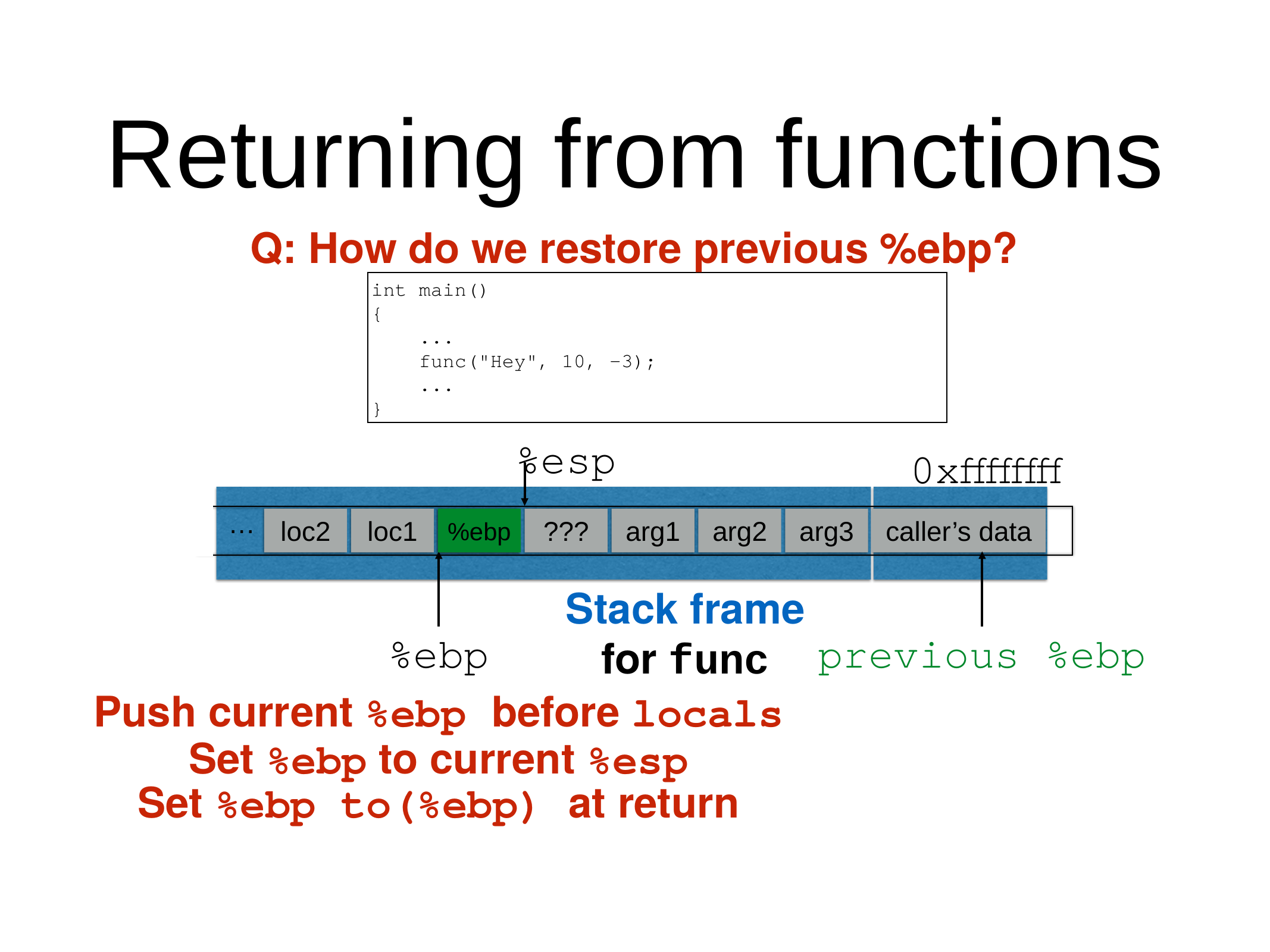

# Returning from functions
Q: How do we restore previous %ebp?
int main()
{
    ...
    func("Hey", 10, -3);
    ...
}
%esp

0xffffffff

Stack frame
for func

…

loc2
loc1
???
%ebp
???
arg1
arg2
arg3
caller’s data

%ebp

previous %ebp
Push current %ebp before locals
Set %ebp to current %esp
Set %ebp to(%ebp) at return